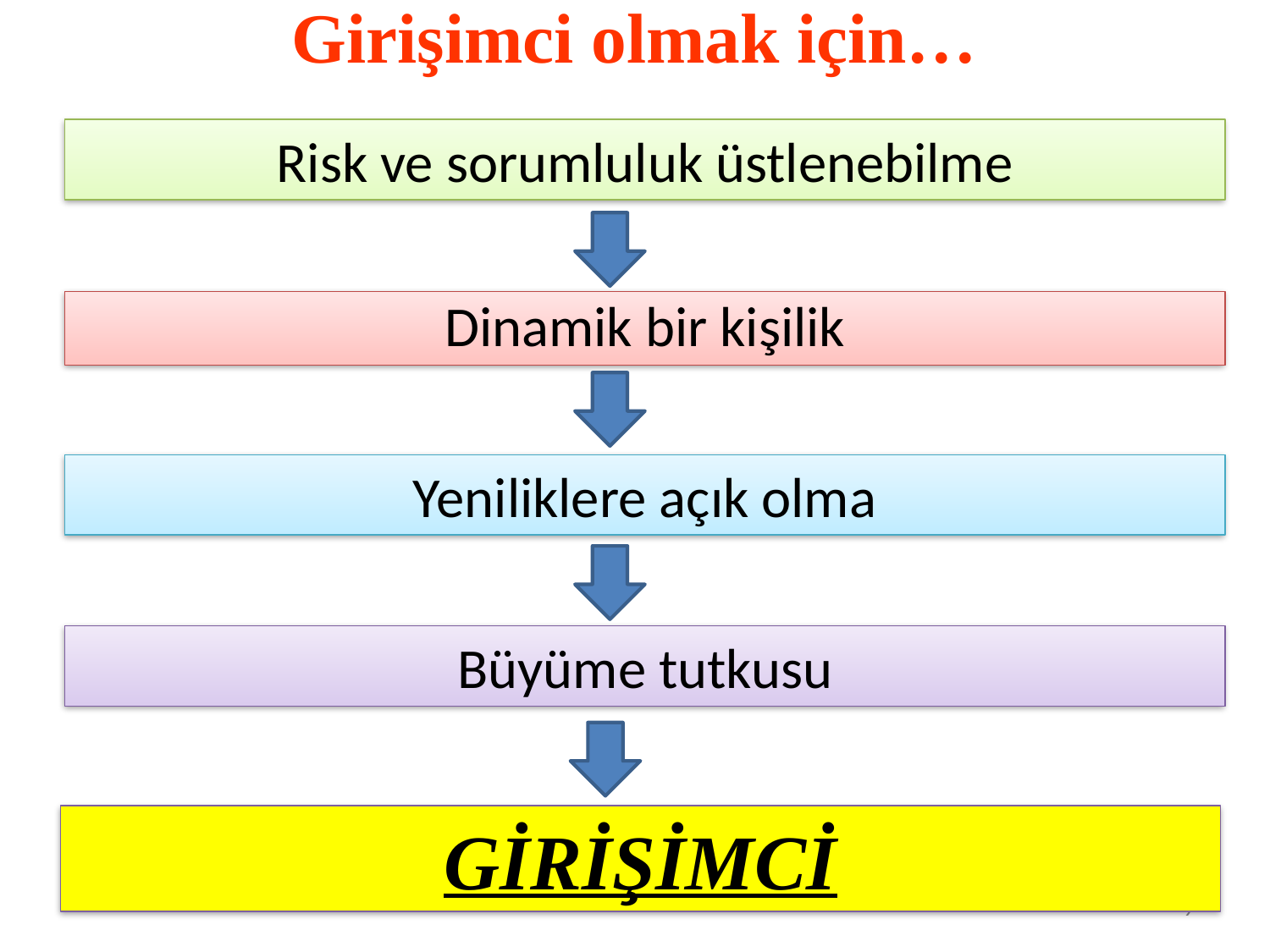

# Girişimci olmak için…
Risk ve sorumluluk üstlenebilme

Dinamik bir kişilik

Yeniliklere açık olma

Büyüme tutkusu

GİRİŞİMCİ
9